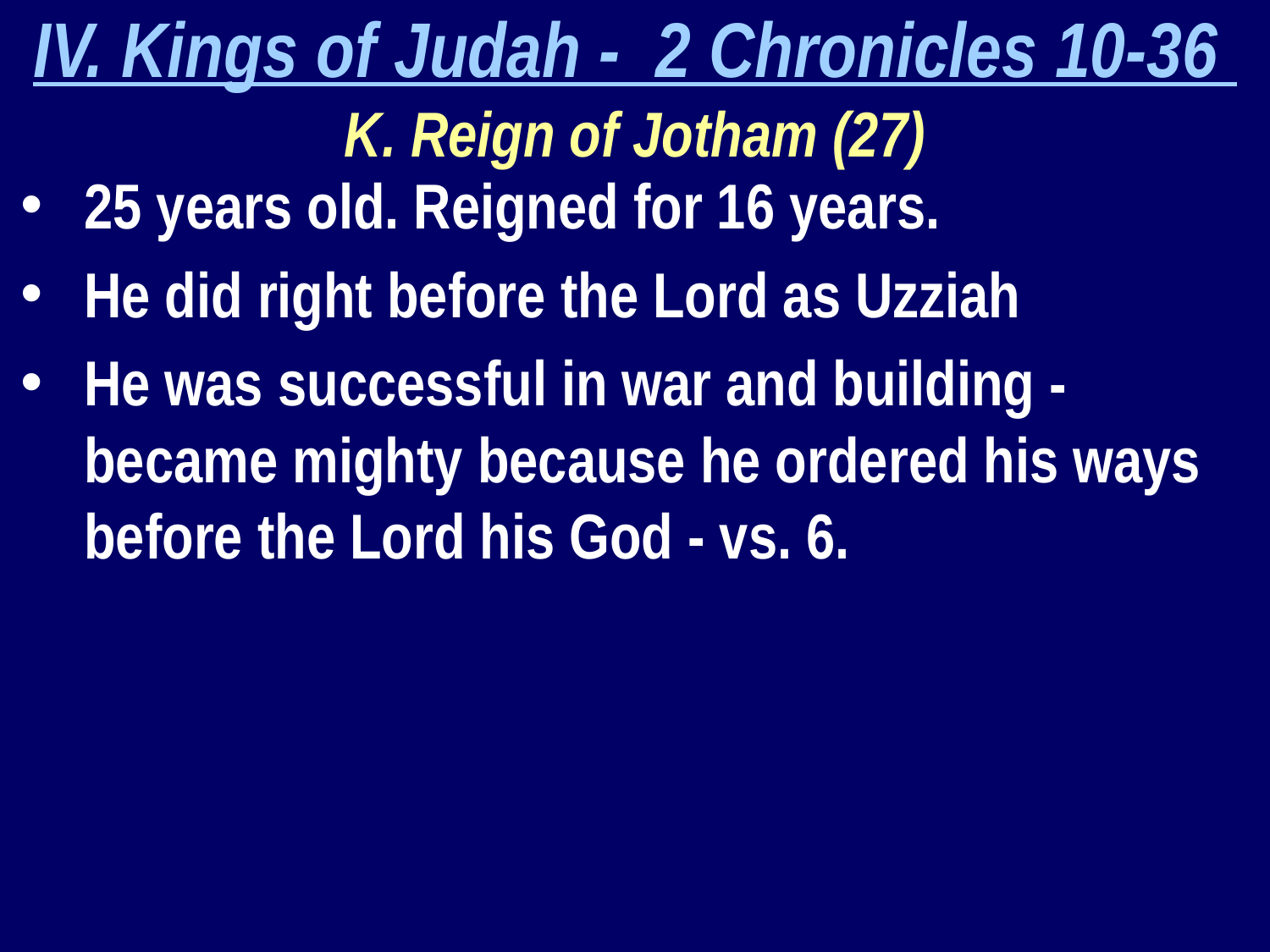

IV. Kings of Judah -  2 Chronicles 10-36
K. Reign of Jotham (27)
25 years old. Reigned for 16 years.
He did right before the Lord as Uzziah
He was successful in war and building - became mighty because he ordered his ways before the Lord his God - vs. 6.